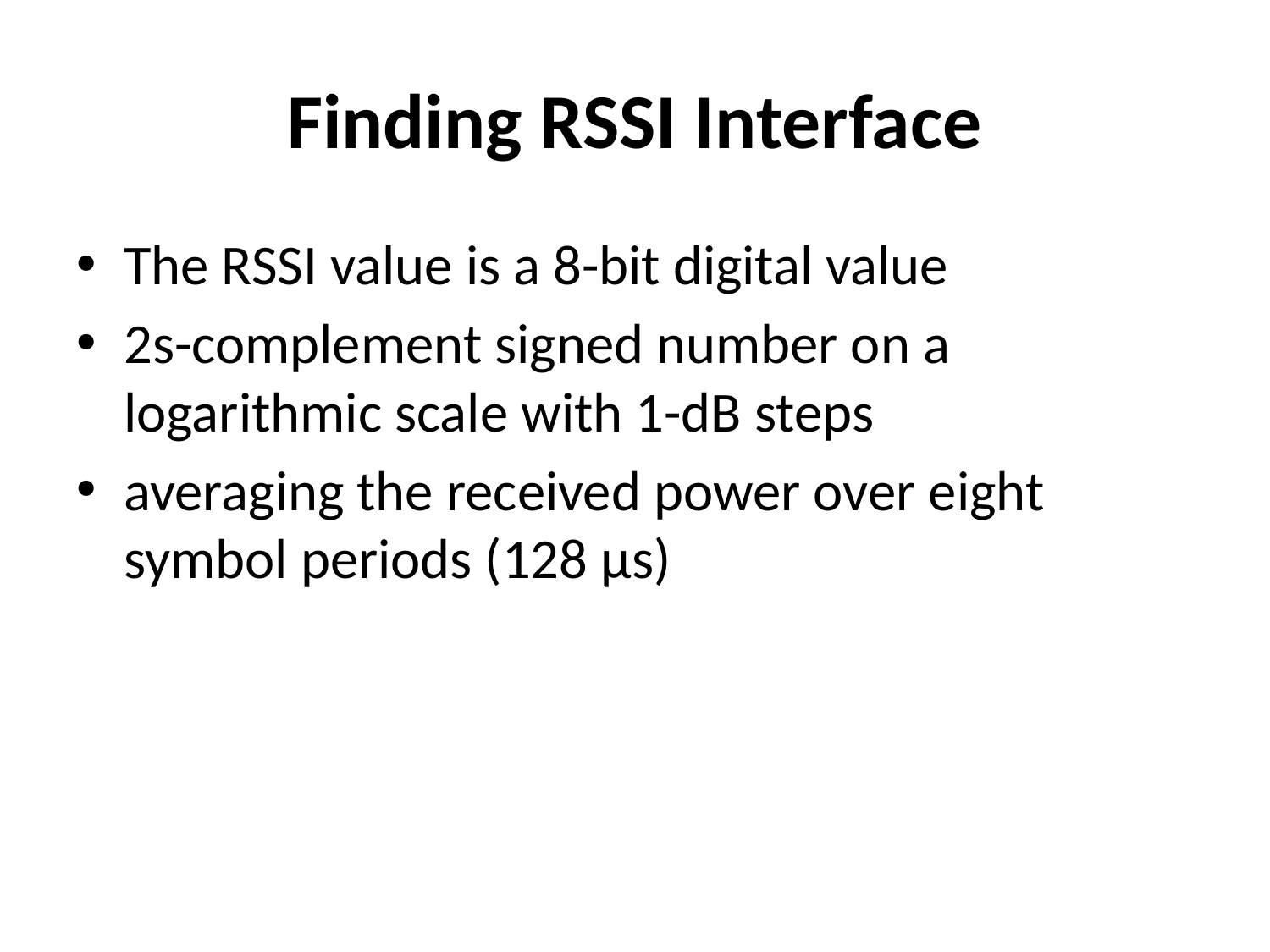

# Finding RSSI Interface
The RSSI value is a 8-bit digital value
2s-complement signed number on a logarithmic scale with 1-dB steps
averaging the received power over eight symbol periods (128 μs)